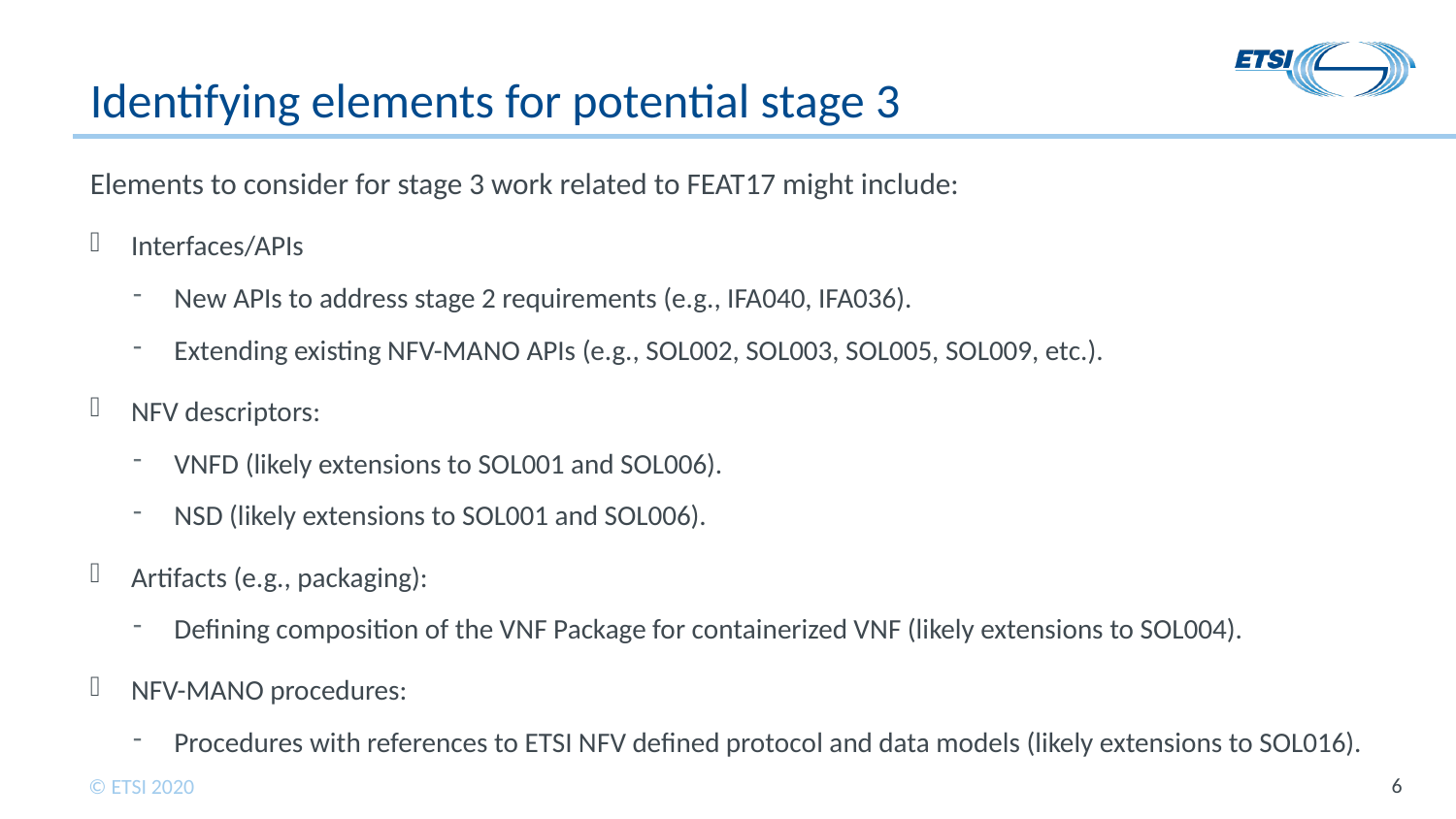

# Identifying elements for potential stage 3
Elements to consider for stage 3 work related to FEAT17 might include:
Interfaces/APIs
New APIs to address stage 2 requirements (e.g., IFA040, IFA036).
Extending existing NFV-MANO APIs (e.g., SOL002, SOL003, SOL005, SOL009, etc.).
NFV descriptors:
VNFD (likely extensions to SOL001 and SOL006).
NSD (likely extensions to SOL001 and SOL006).
Artifacts (e.g., packaging):
Defining composition of the VNF Package for containerized VNF (likely extensions to SOL004).
NFV-MANO procedures:
Procedures with references to ETSI NFV defined protocol and data models (likely extensions to SOL016).